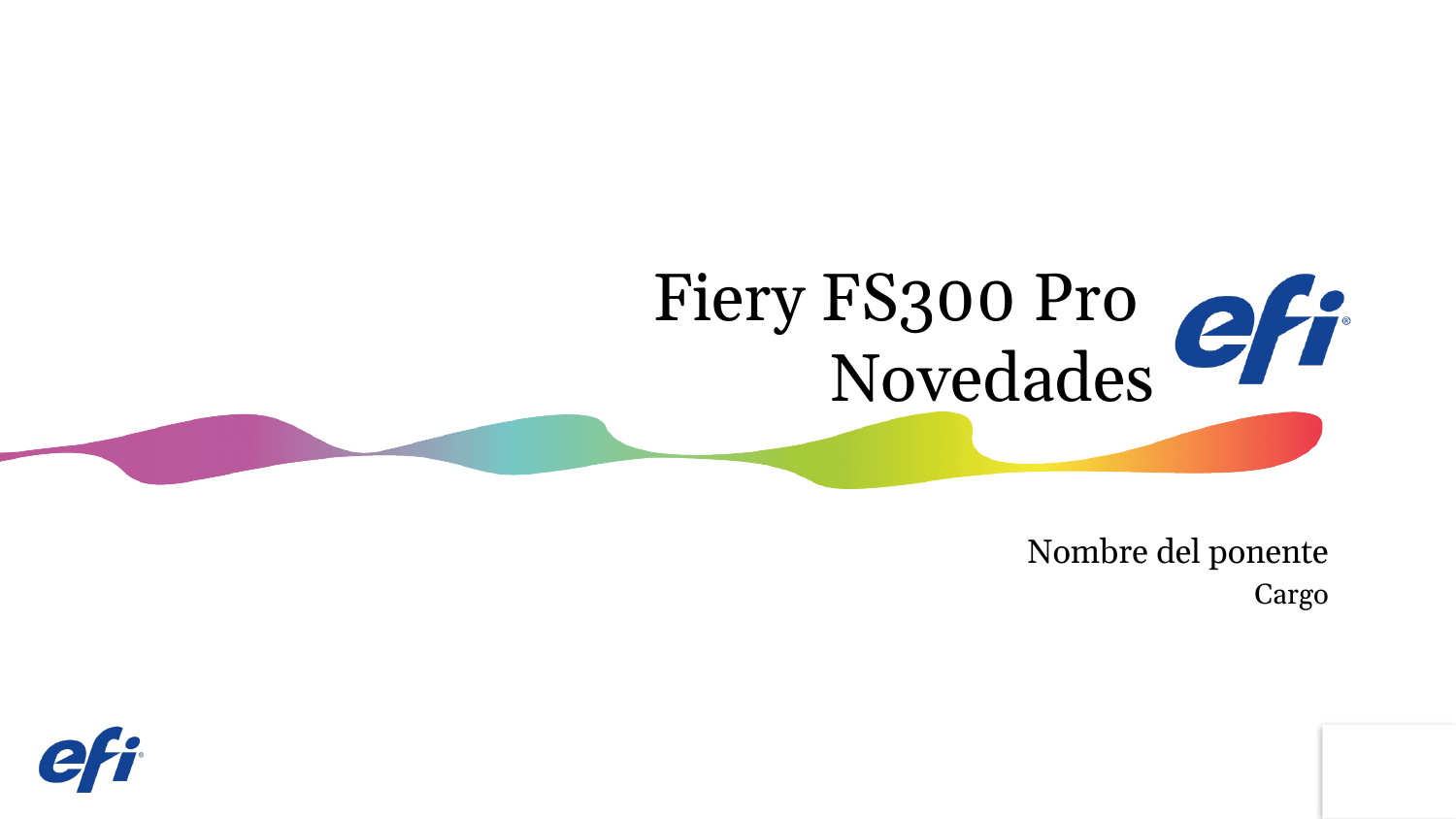

# Fiery FS300 Pro Novedades
Nombre del ponente
Cargo